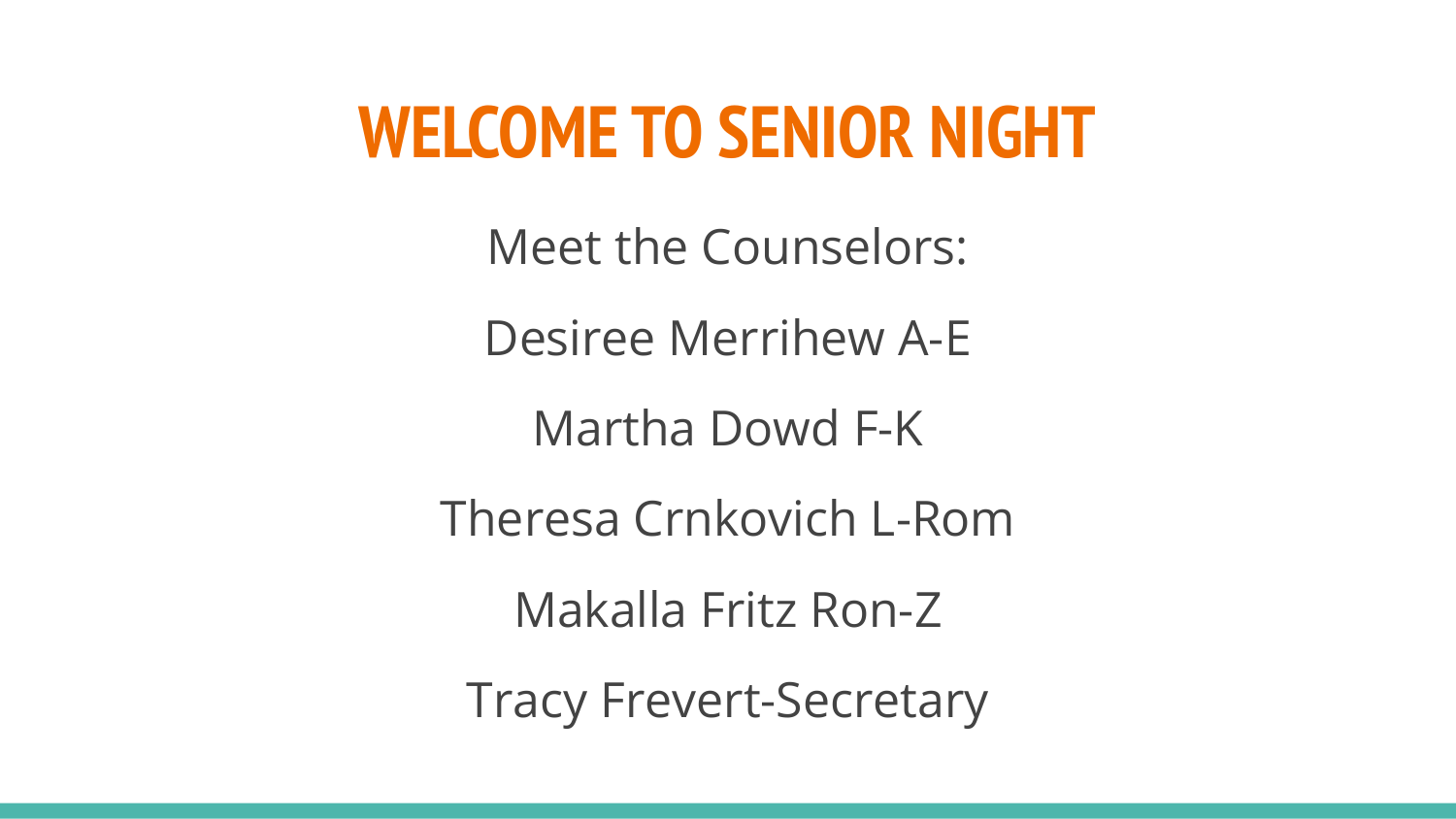

# WELCOME TO SENIOR NIGHT
Meet the Counselors:
Desiree Merrihew A-E
Martha Dowd F-K
Theresa Crnkovich L-Rom
Makalla Fritz Ron-Z
Tracy Frevert-Secretary